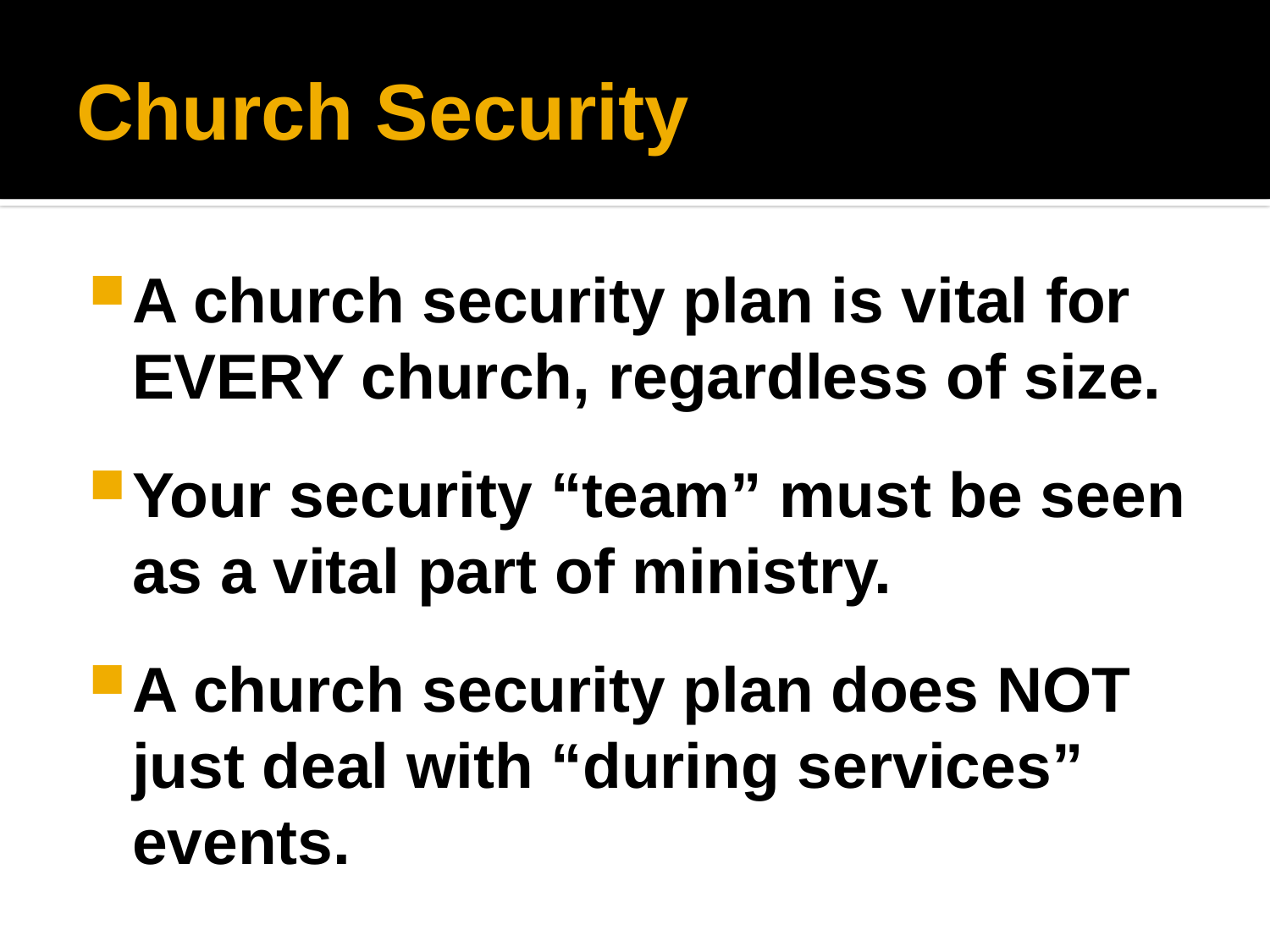

# Church Security
A church security plan is vital for EVERY church, regardless of size.

Your security “team” must be seen as a vital part of ministry.

A church security plan does NOT just deal with “during services” events.